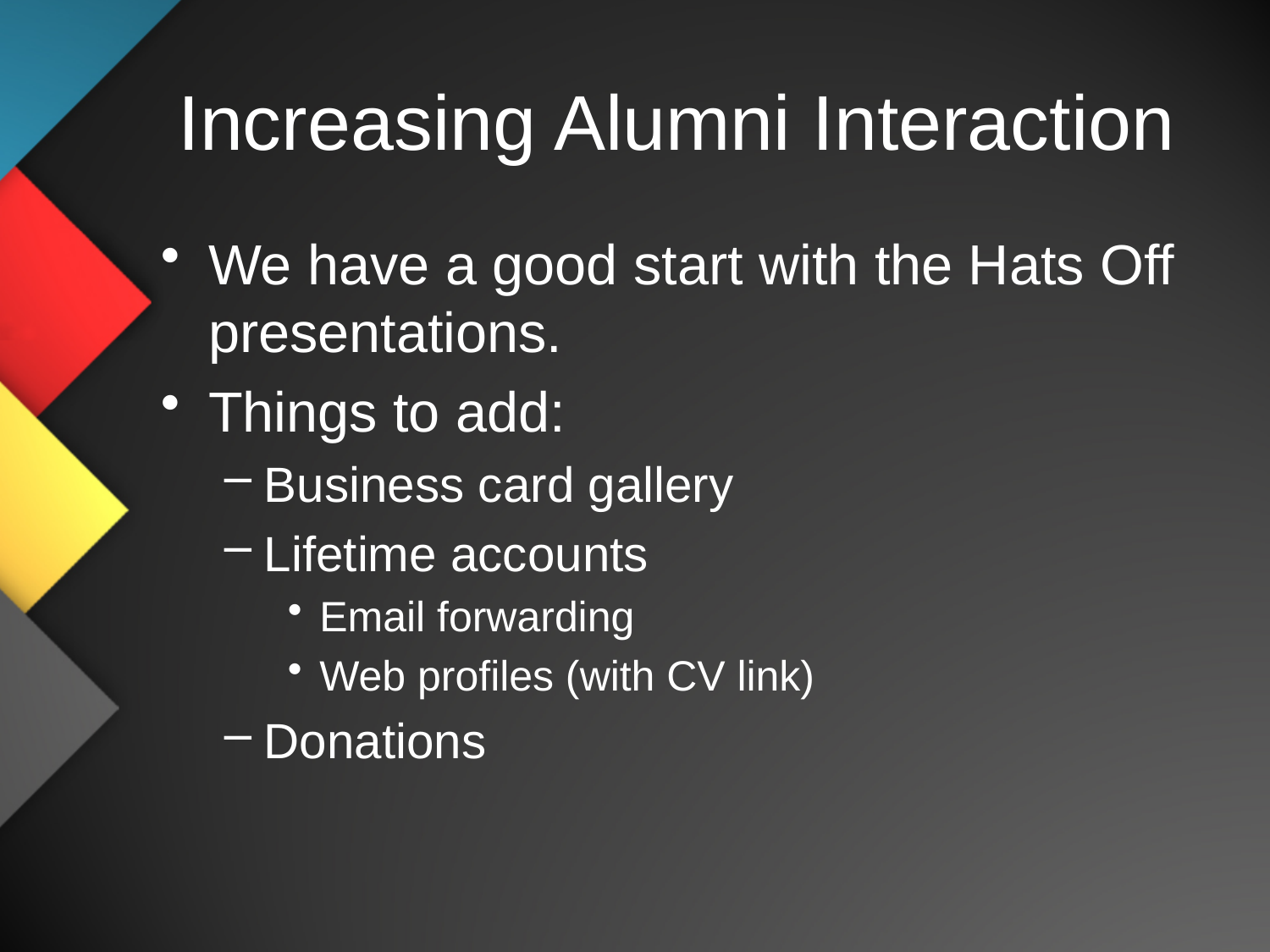

# Increasing Alumni Interaction
We have a good start with the Hats Off presentations.
Things to add:
Business card gallery
Lifetime accounts
Email forwarding
Web profiles (with CV link)
Donations